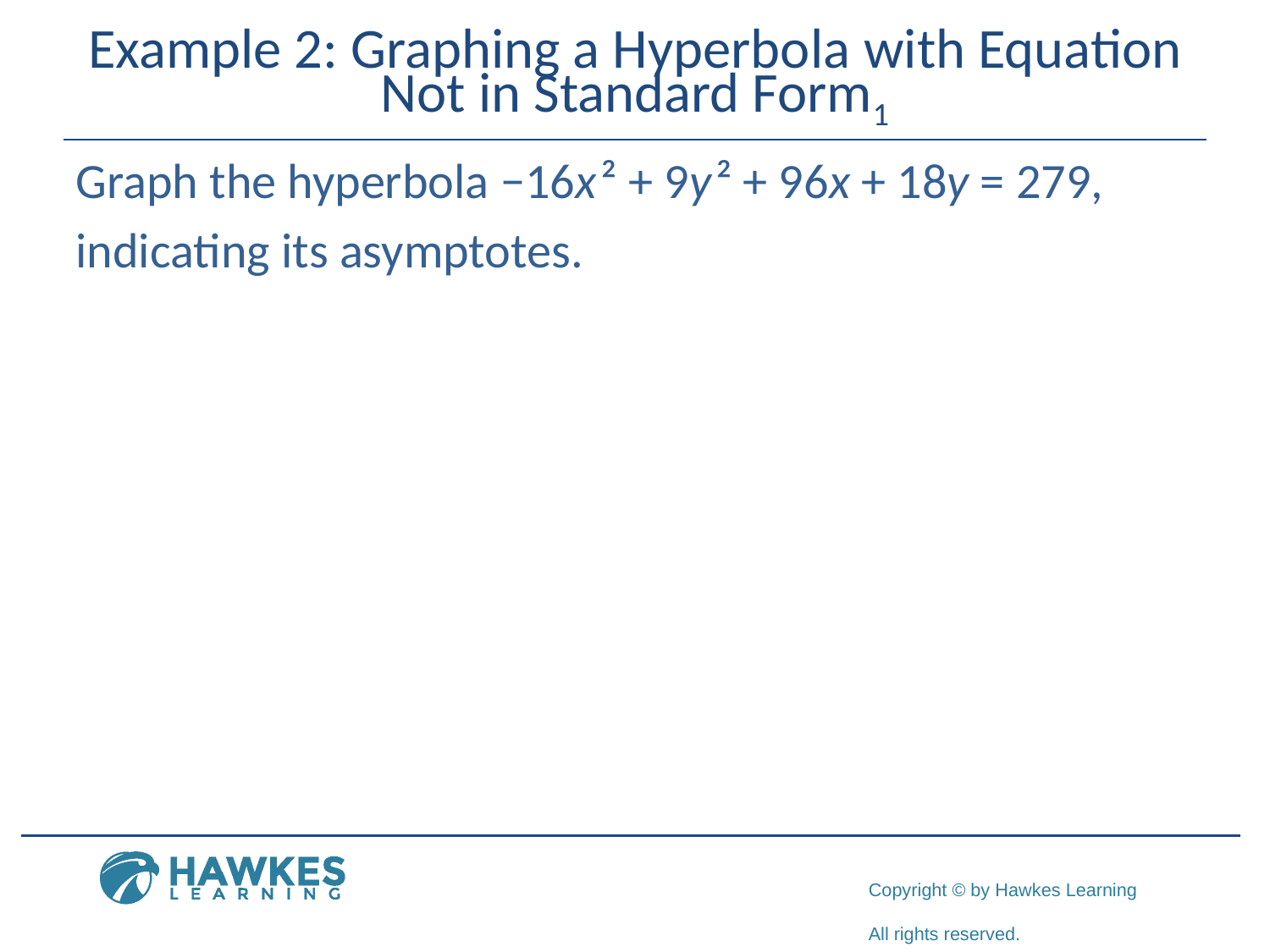

# Example 2: Graphing a Hyperbola with Equation Not in Standard Form1
Graph the hyperbola −16x ² + 9y ² + 96x + 18y = 279,
indicating its asymptotes.